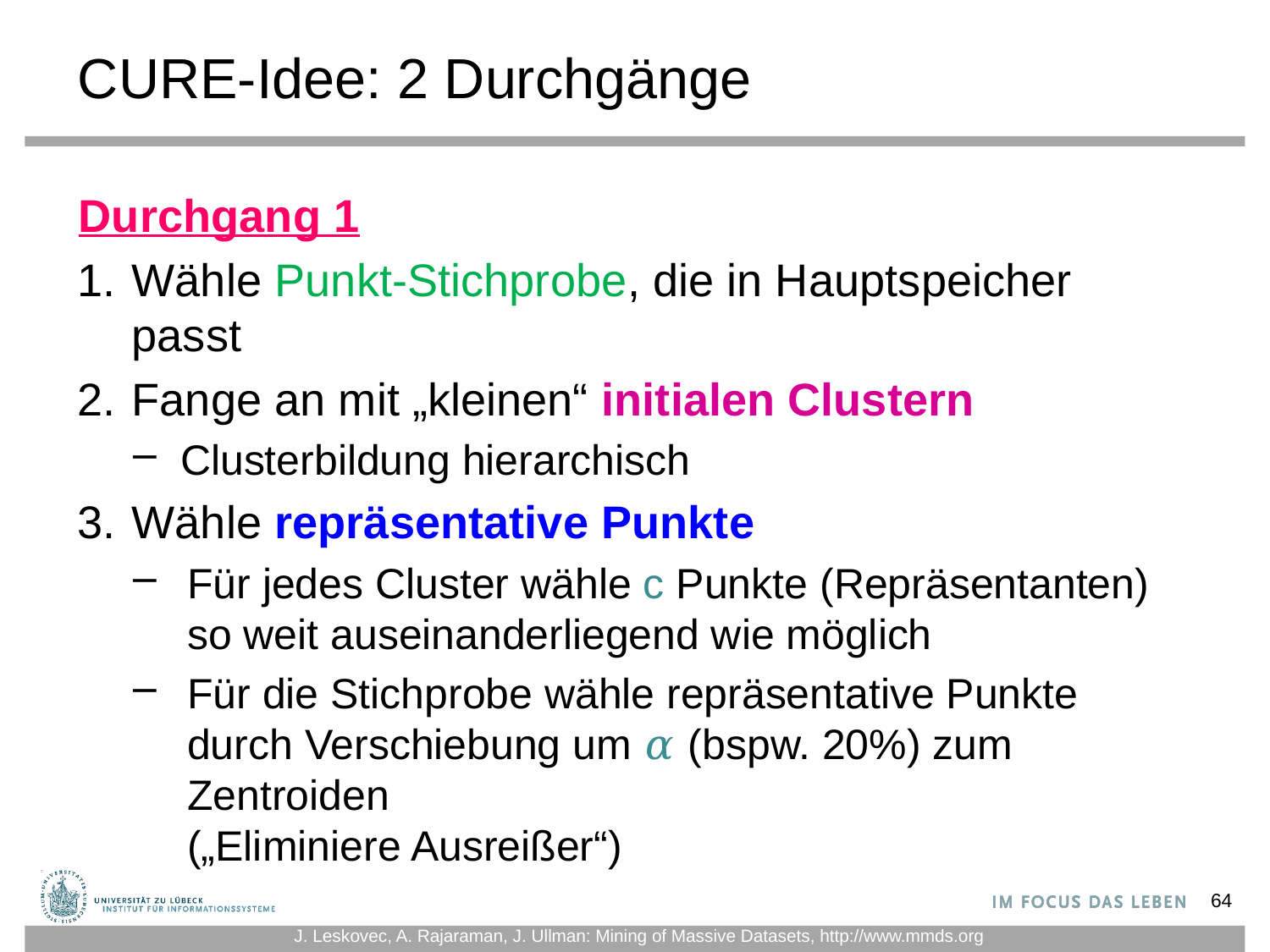

# CURE-Idee: 2 Durchgänge
Durchgang 1
Wähle Punkt-Stichprobe, die in Hauptspeicher passt
Fange an mit „kleinen“ initialen Clustern
Clusterbildung hierarchisch
Wähle repräsentative Punkte
Für jedes Cluster wähle c Punkte (Repräsentanten)
so weit auseinanderliegend wie möglich
Für die Stichprobe wähle repräsentative Punkte durch Verschiebung um 𝛼 (bspw. 20%) zum Zentroiden
(„Eliminiere Ausreißer“)
64
J. Leskovec, A. Rajaraman, J. Ullman: Mining of Massive Datasets, http://www.mmds.org